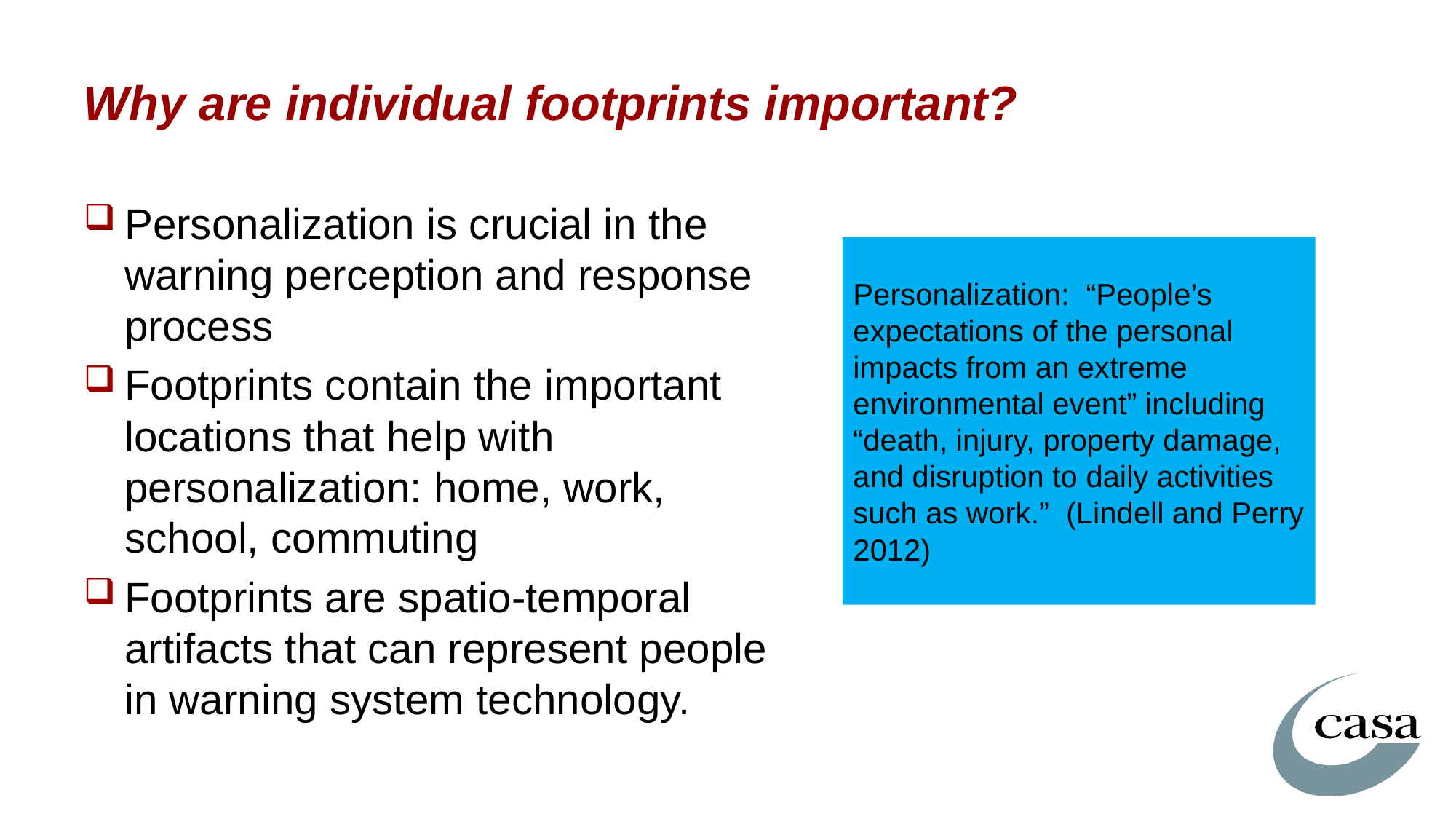

# Why are individual footprints important?

Personalization is crucial in the warning perception and response process
Footprints contain the important locations that help with personalization: home, work, school, commuting
Footprints are spatio-temporal artifacts that can represent people in warning system technology.

Personalization:  “People’s expectations of the personal impacts from an extreme environmental event” including “death, injury, property damage, and disruption to daily activities such as work.”  (Lindell and Perry 2012)